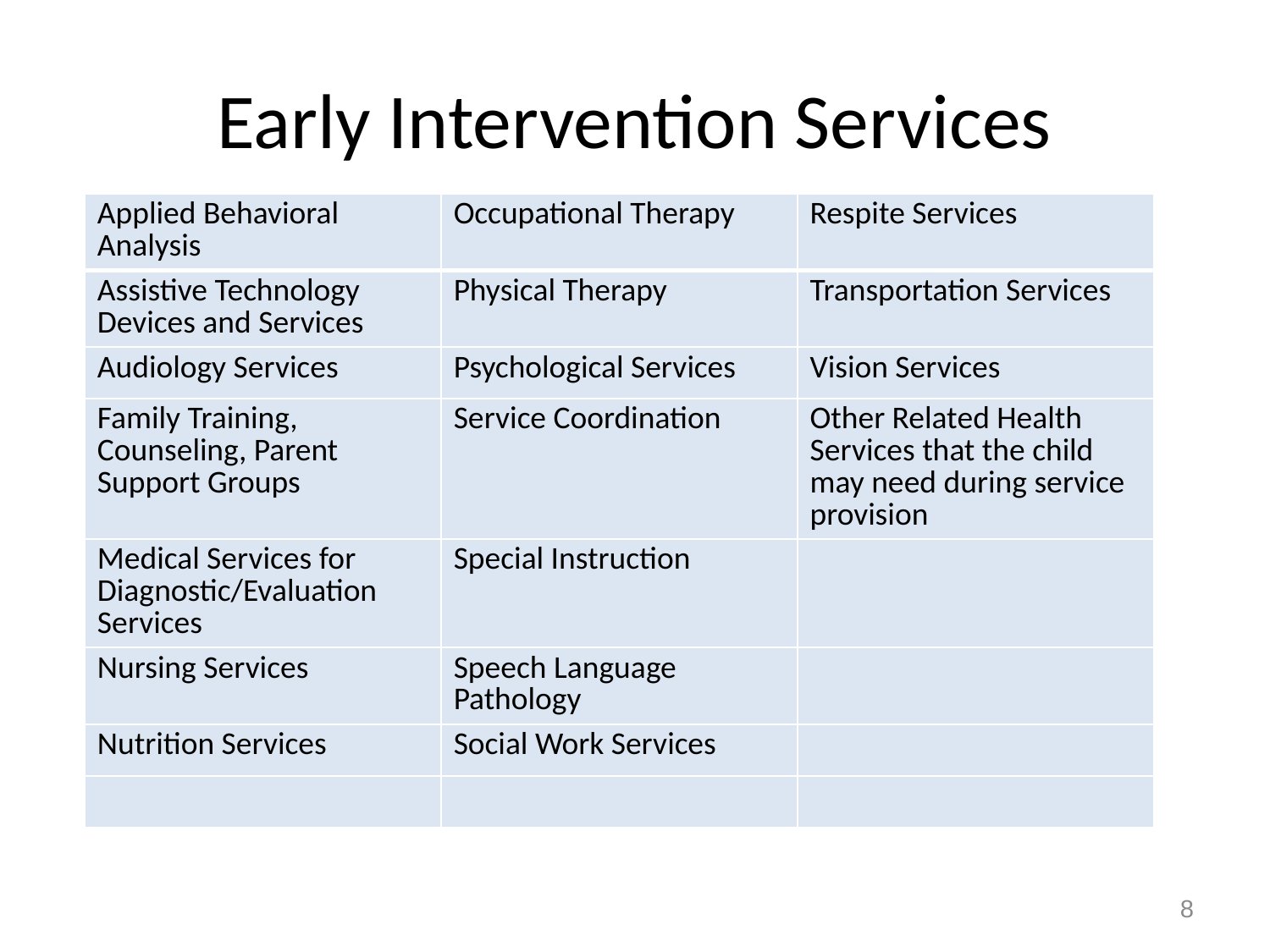

# Early Intervention Services
| Applied Behavioral Analysis | Occupational Therapy | Respite Services |
| --- | --- | --- |
| Assistive Technology Devices and Services | Physical Therapy | Transportation Services |
| Audiology Services | Psychological Services | Vision Services |
| Family Training, Counseling, Parent Support Groups | Service Coordination | Other Related Health Services that the child may need during service provision |
| Medical Services for Diagnostic/Evaluation Services | Special Instruction |  |
| Nursing Services | Speech Language Pathology |  |
| Nutrition Services | Social Work Services |  |
|  |  |  |
8